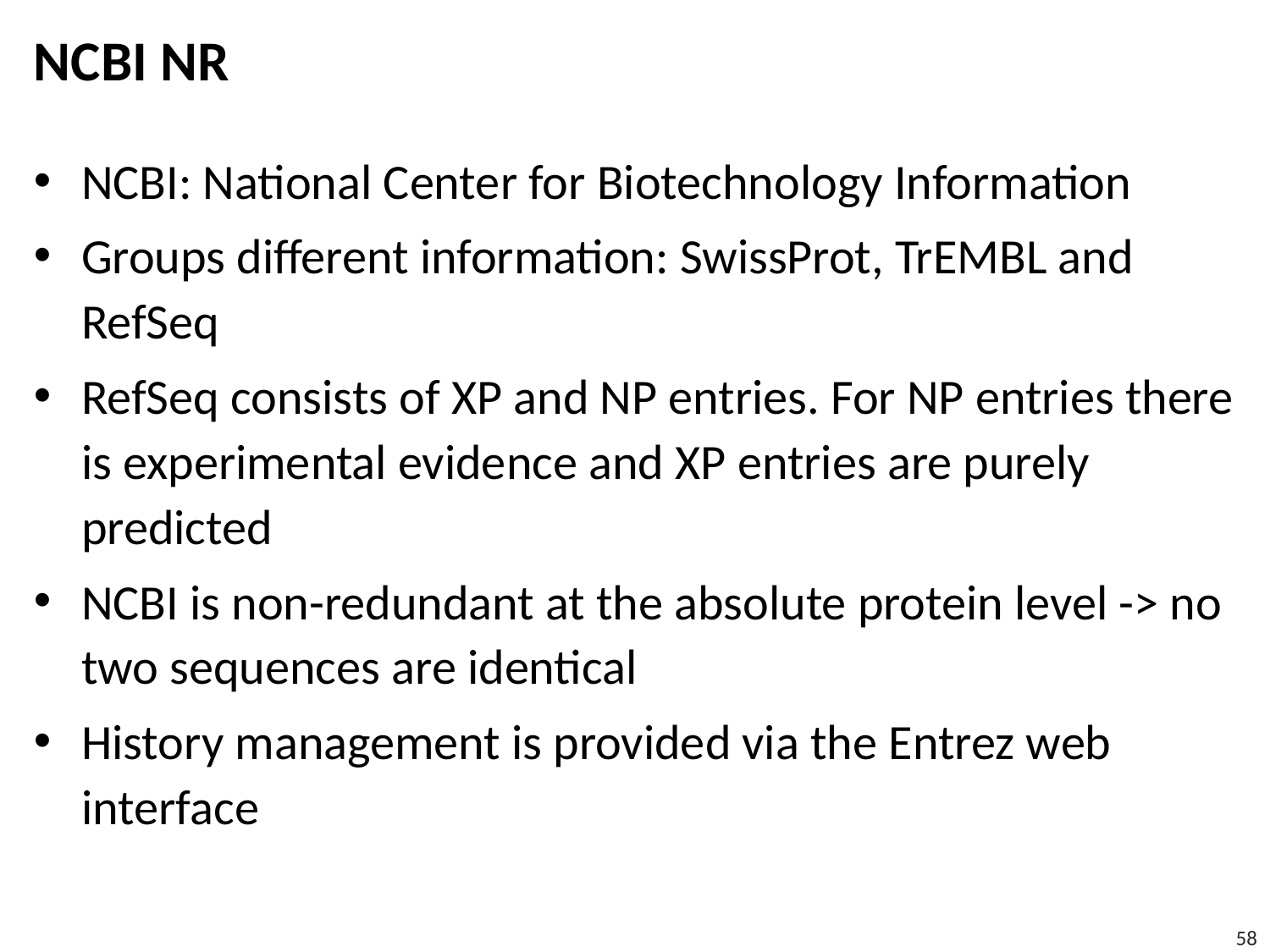

# NCBI NR
NCBI: National Center for Biotechnology Information
Groups different information: SwissProt, TrEMBL and RefSeq
RefSeq consists of XP and NP entries. For NP entries there is experimental evidence and XP entries are purely predicted
NCBI is non-redundant at the absolute protein level -> no two sequences are identical
History management is provided via the Entrez web interface
58